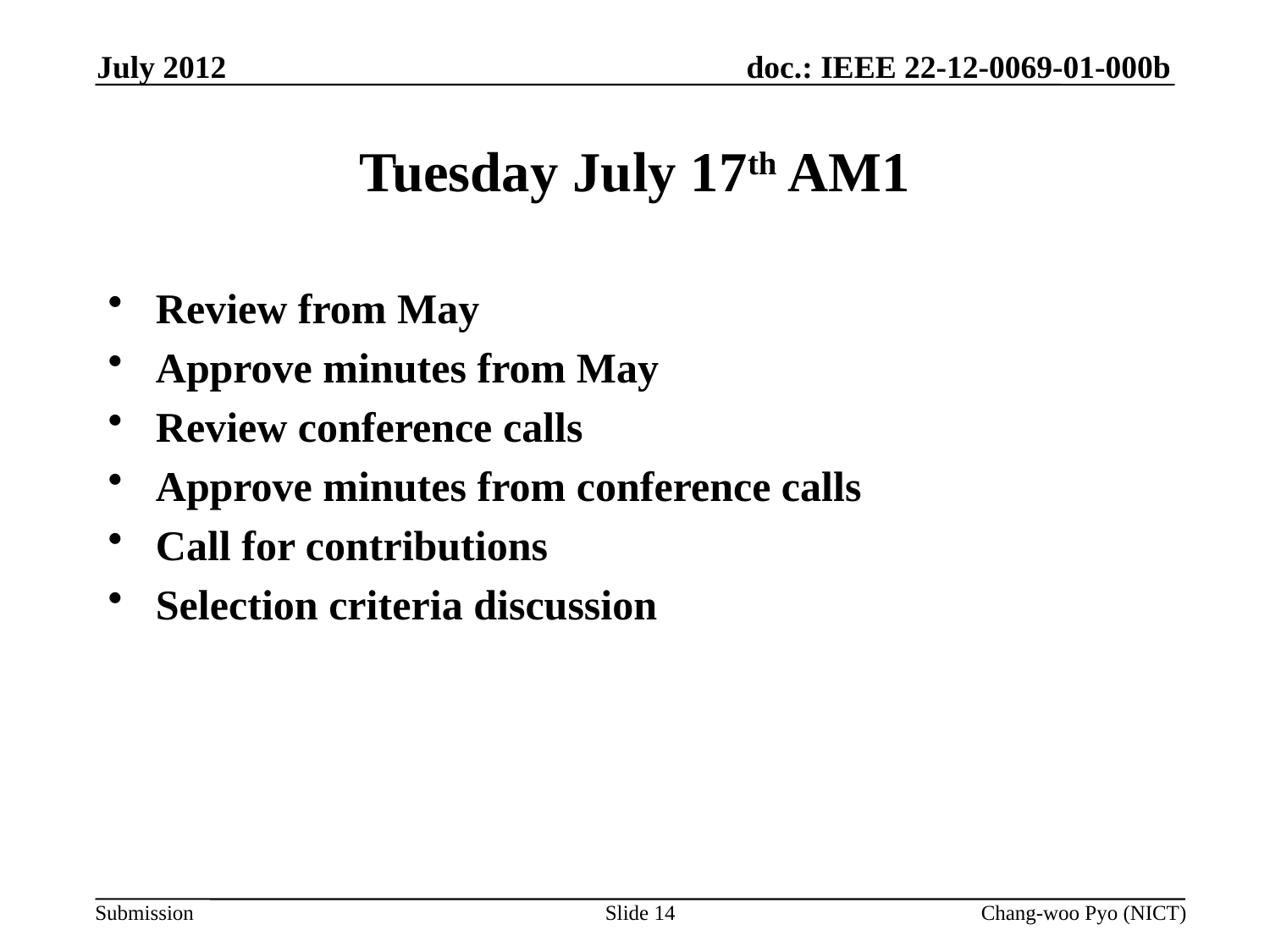

July 2012
# Tuesday July 17th AM1
Review from May
Approve minutes from May
Review conference calls
Approve minutes from conference calls
Call for contributions
Selection criteria discussion

Slide 14
Chang-woo Pyo (NICT)